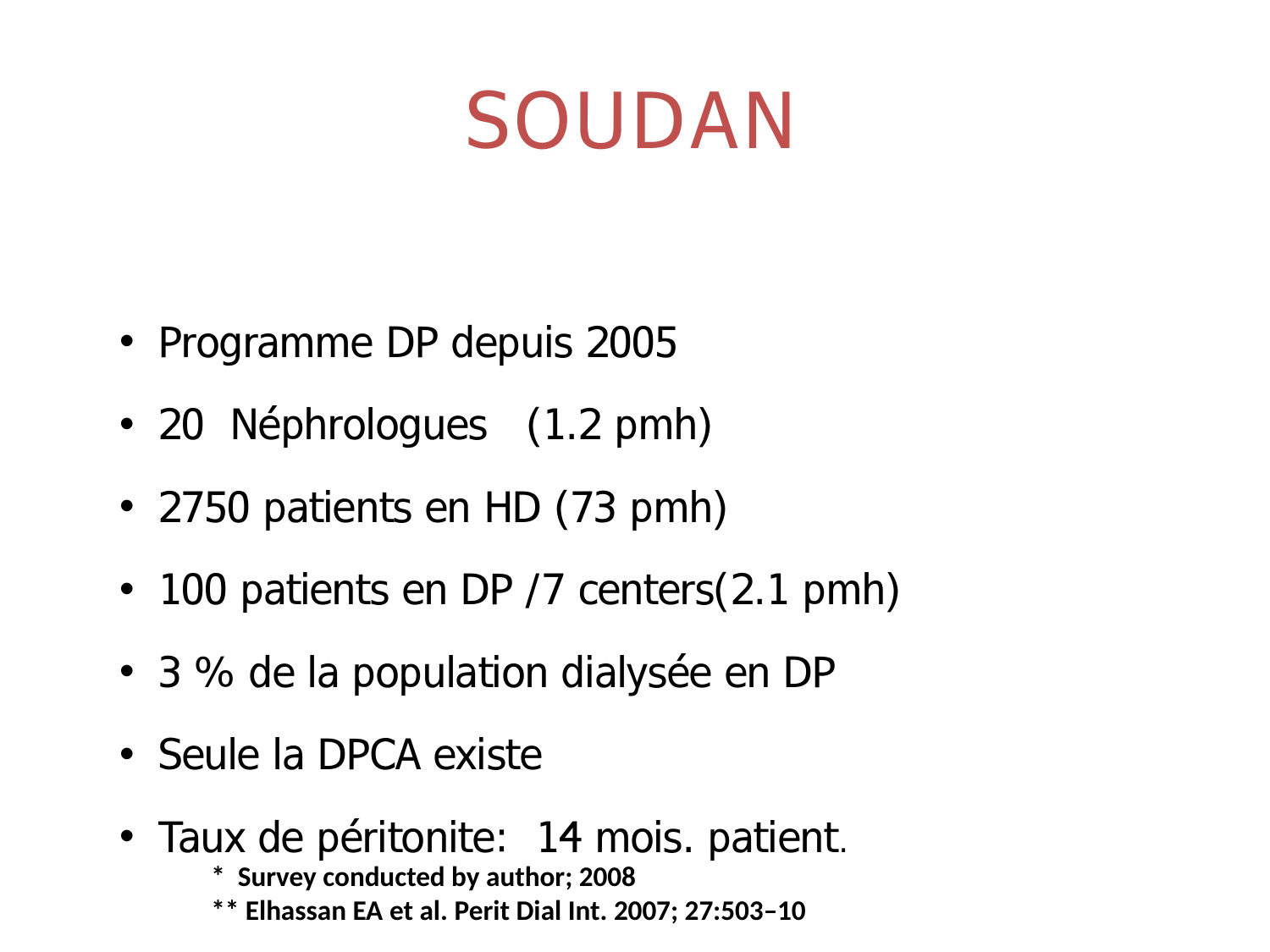

SOUDAN
Programme DP depuis 2005
20  Néphrologues   (1.2 pmh)
2750 patients en HD (73 pmh)
100 patients en DP /7 centers(2.1 pmh)
3 % de la population dialysée en DP
Seule la DPCA existe
Taux de péritonite:  14 mois. patient.
*  Survey conducted by author; 2008
** Elhassan EA et al. Perit Dial Int. 2007; 27:503–10